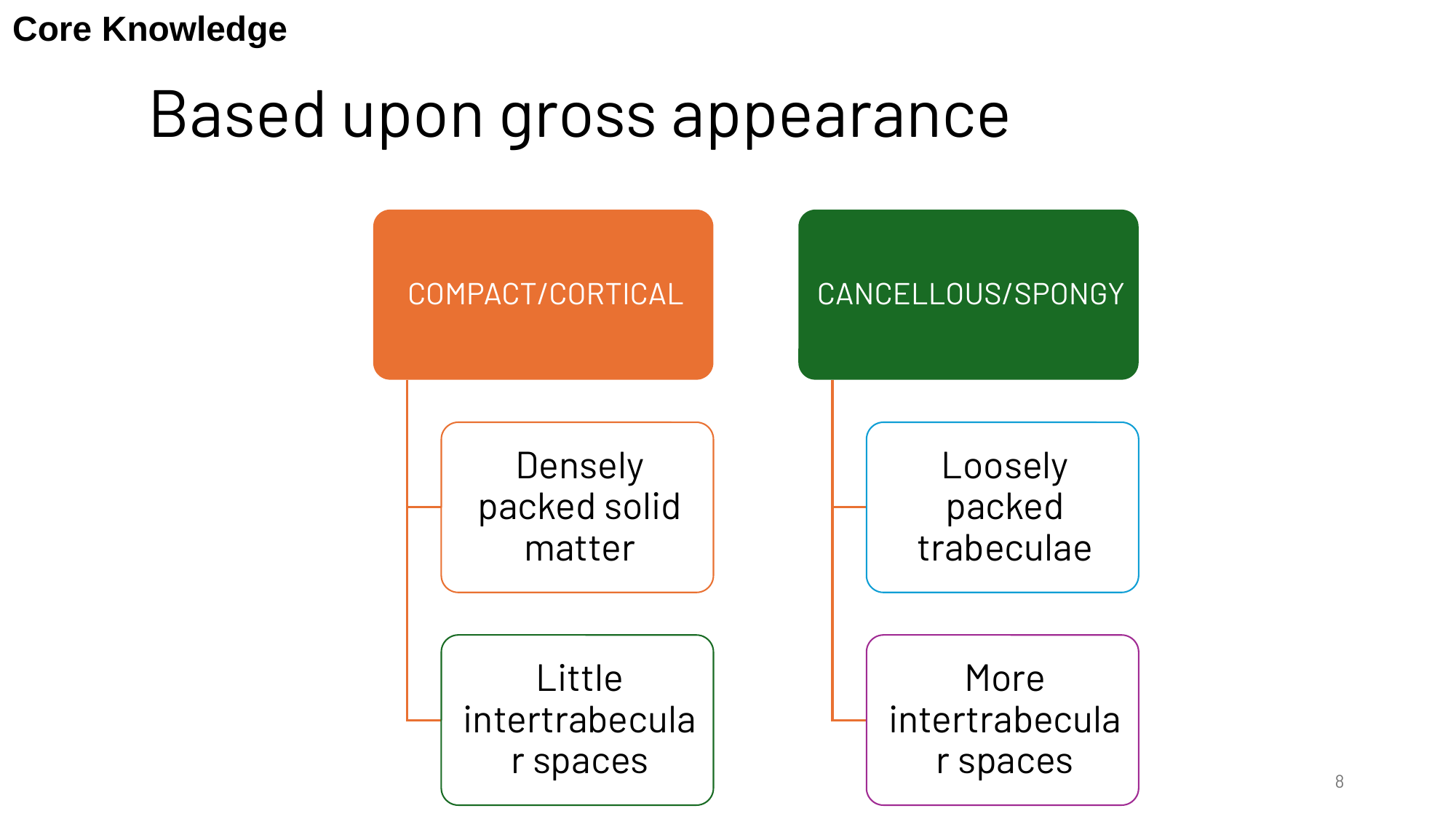

Core Knowledge
# Based upon gross appearance
COMPACT/CORTICAL
Densely packed solid matter
Little intertrabecular spaces
CANCELLOUS/SPONGY
Loosely packed trabeculae
More intertrabecular spaces
8